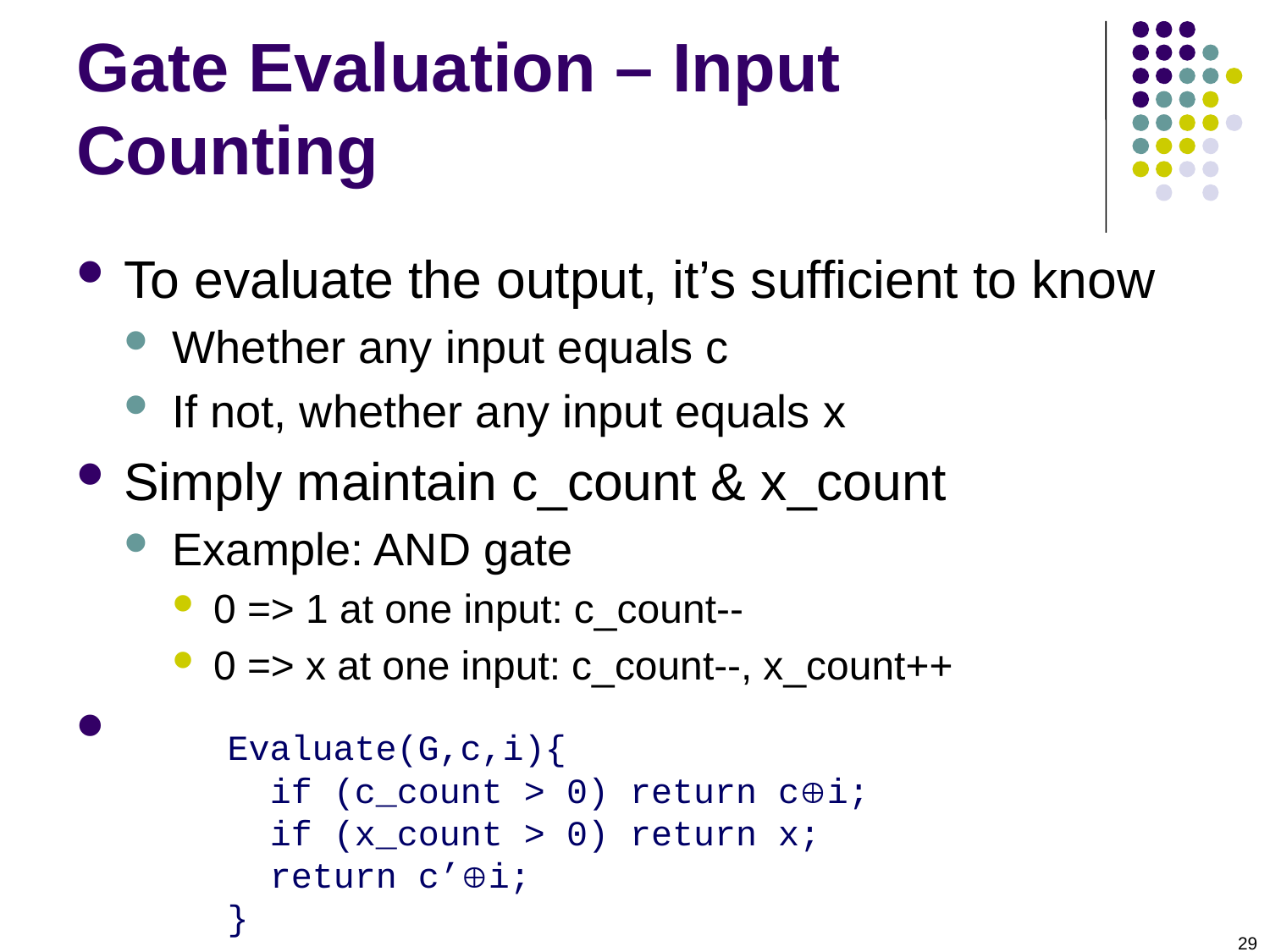

# Gate Evaluation – Input Counting
To evaluate the output, it’s sufficient to know
Whether any input equals c
If not, whether any input equals x
Simply maintain c_count & x_count
Example: AND gate
0 => 1 at one input: c_count--
0 => x at one input: c_count--, x_count++

Evaluate(G,c,i){
  if (c_count > 0) return c⊕i;
  if (x_count > 0) return x;
  return c’⊕i;
}
29